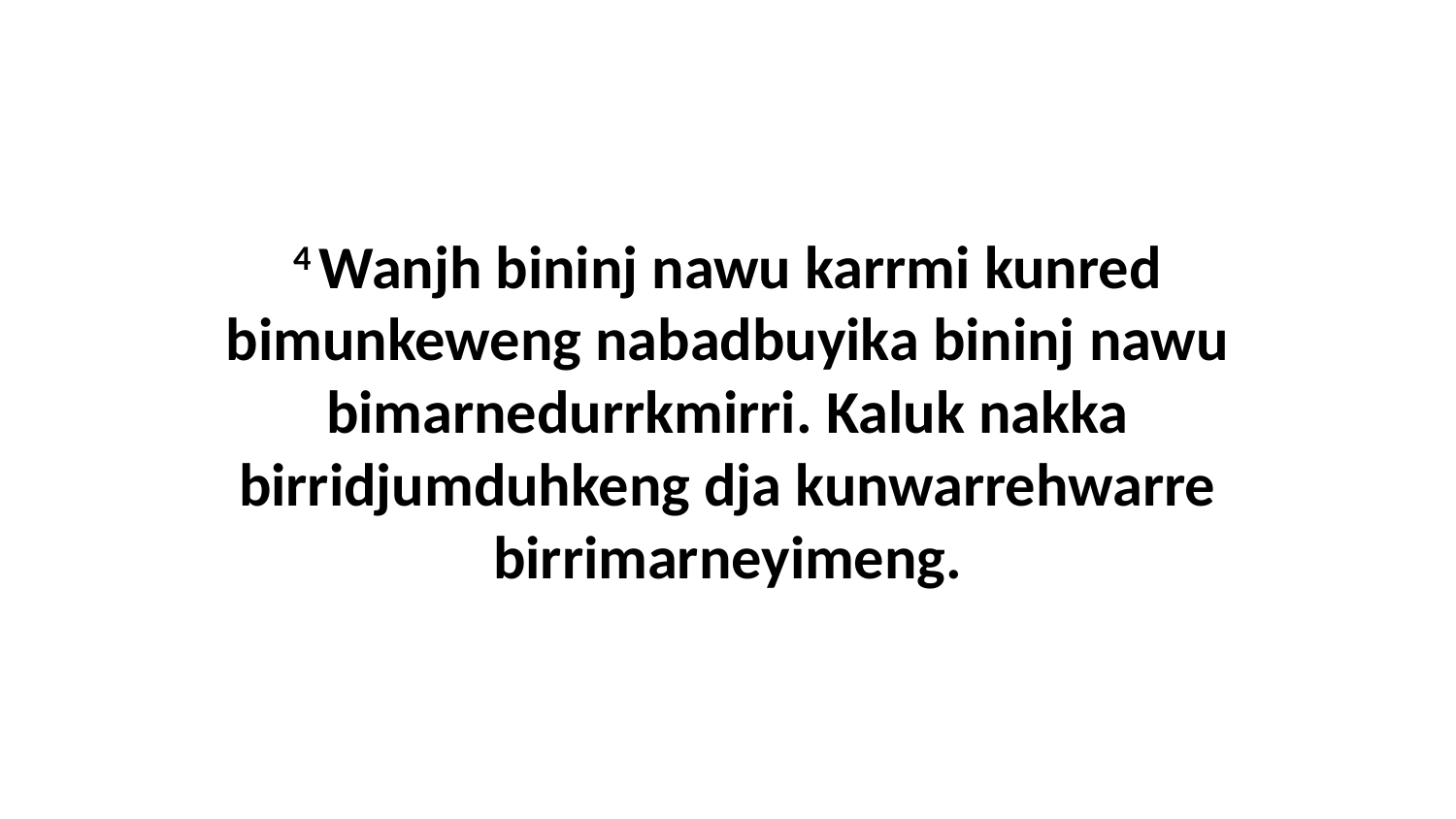

4 Wanjh bininj nawu karrmi kunred bimunkeweng nabadbuyika bininj nawu bimarnedurrkmirri. Kaluk nakka birridjumduhkeng dja kunwarrehwarre birrimarneyimeng.